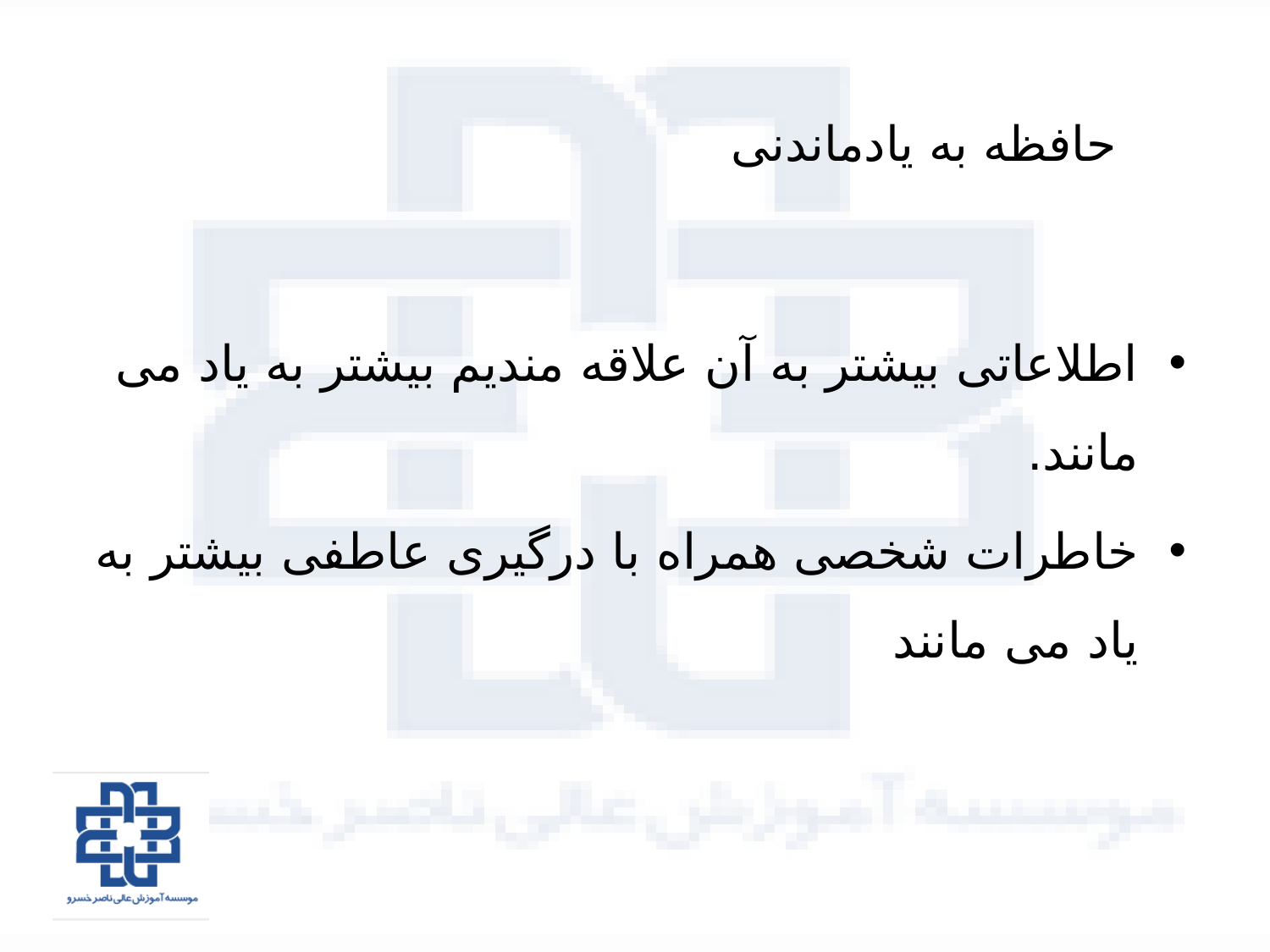

# حافظه به یادماندنی
اطلاعاتی بیشتر به آن علاقه مندیم بیشتر به یاد می مانند.
خاطرات شخصی همراه با درگیری عاطفی بیشتر به یاد می مانند